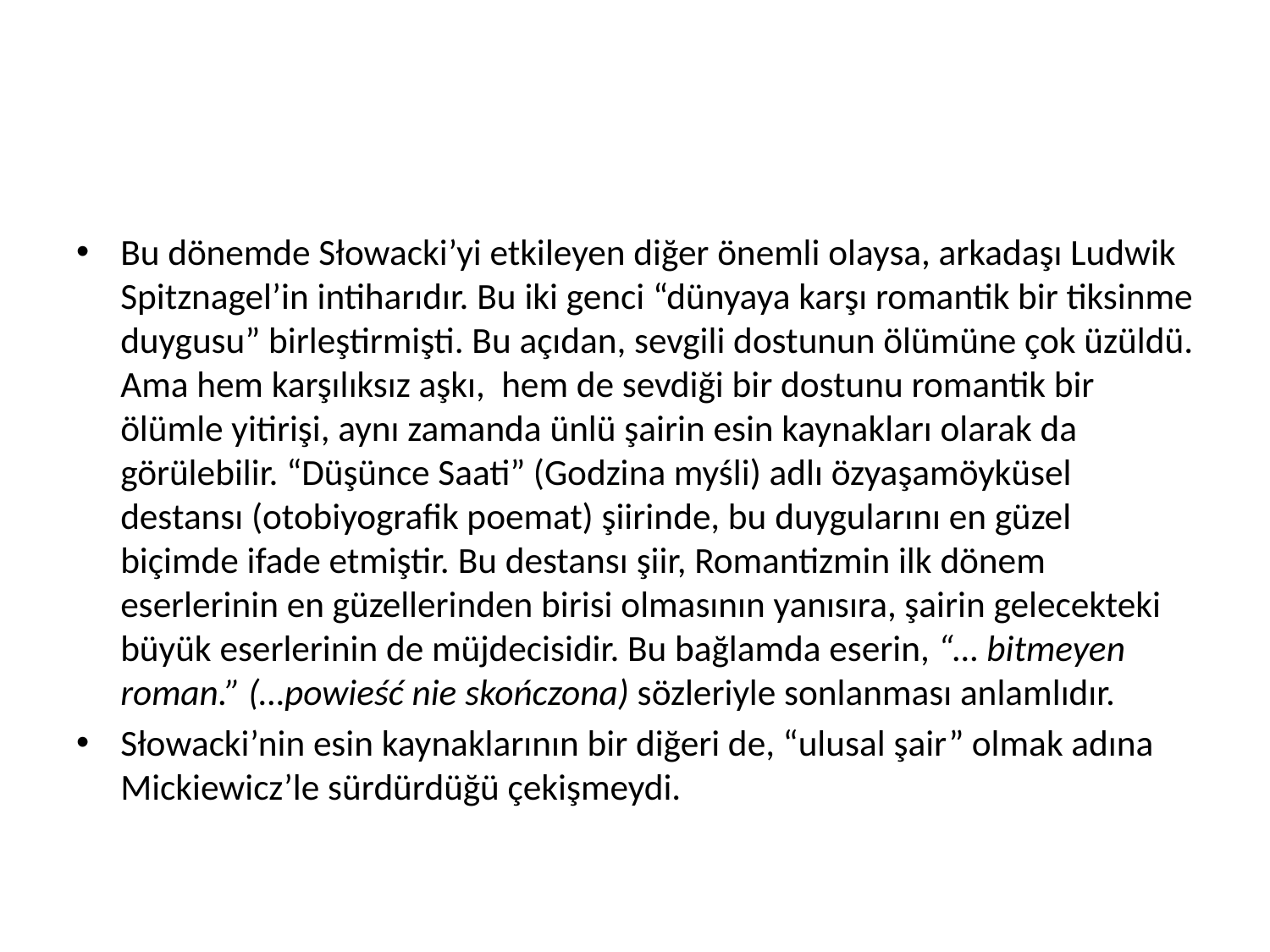

#
Bu dönemde Słowacki’yi etkileyen diğer önemli olaysa, arkadaşı Ludwik Spitznagel’in intiharıdır. Bu iki genci “dünyaya karşı romantik bir tiksinme duygusu” birleştirmişti. Bu açıdan, sevgili dostunun ölümüne çok üzüldü. Ama hem karşılıksız aşkı,  hem de sevdiği bir dostunu romantik bir ölümle yitirişi, aynı zamanda ünlü şairin esin kaynakları olarak da görülebilir. “Düşünce Saati” (Godzina myśli) adlı özyaşamöyküsel  destansı (otobiyografik poemat) şiirinde, bu duygularını en güzel biçimde ifade etmiştir. Bu destansı şiir, Romantizmin ilk dönem eserlerinin en güzellerinden birisi olmasının yanısıra, şairin gelecekteki büyük eserlerinin de müjdecisidir. Bu bağlamda eserin, “… bitmeyen roman.” (…powieść nie skończona) sözleriyle sonlanması anlamlıdır.
Słowacki’nin esin kaynaklarının bir diğeri de, “ulusal şair” olmak adına Mickiewicz’le sürdürdüğü çekişmeydi.